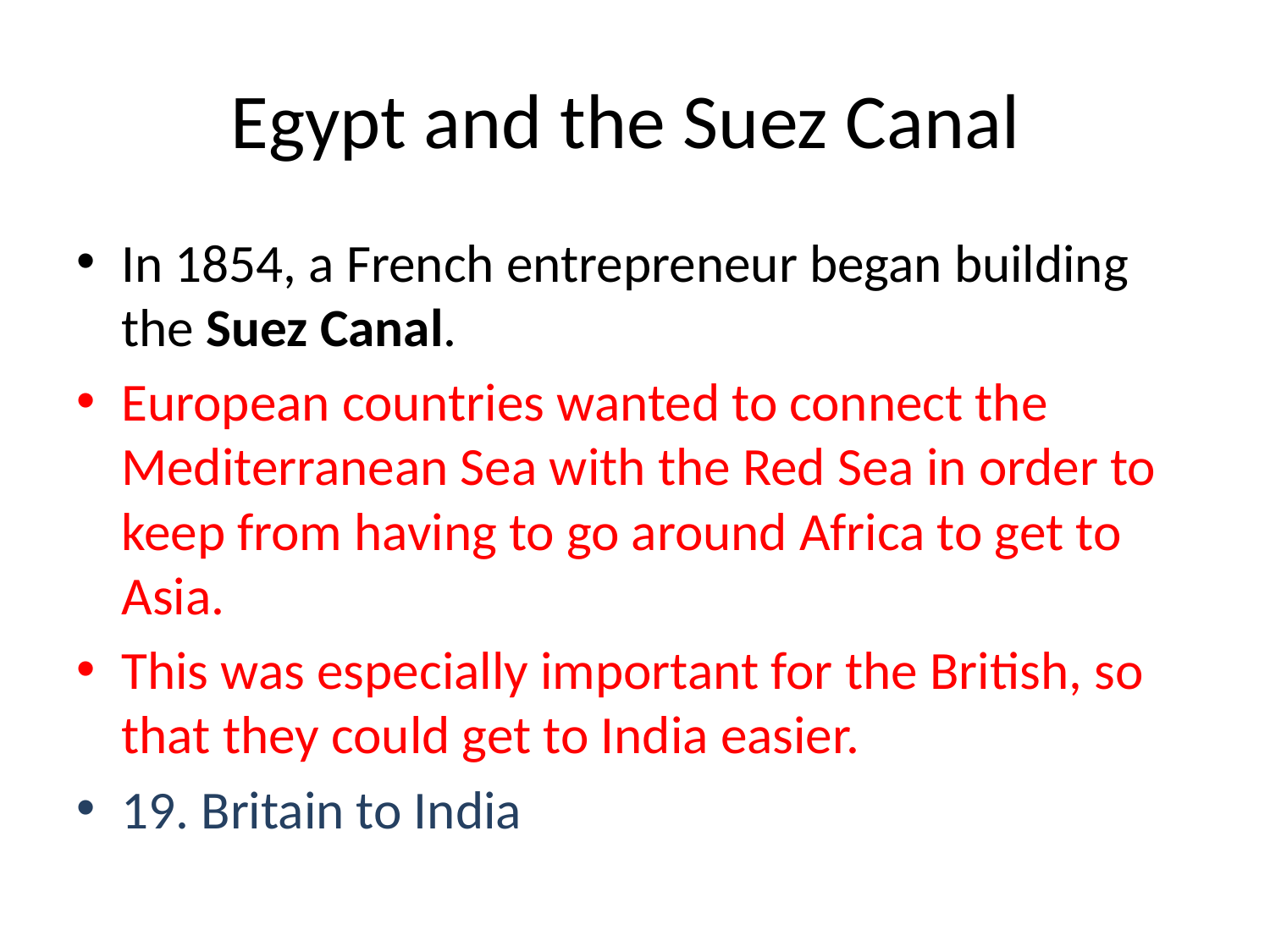

# Egypt and the Suez Canal
In 1854, a French entrepreneur began building the Suez Canal.
European countries wanted to connect the Mediterranean Sea with the Red Sea in order to keep from having to go around Africa to get to Asia.
This was especially important for the British, so that they could get to India easier.
19. Britain to India